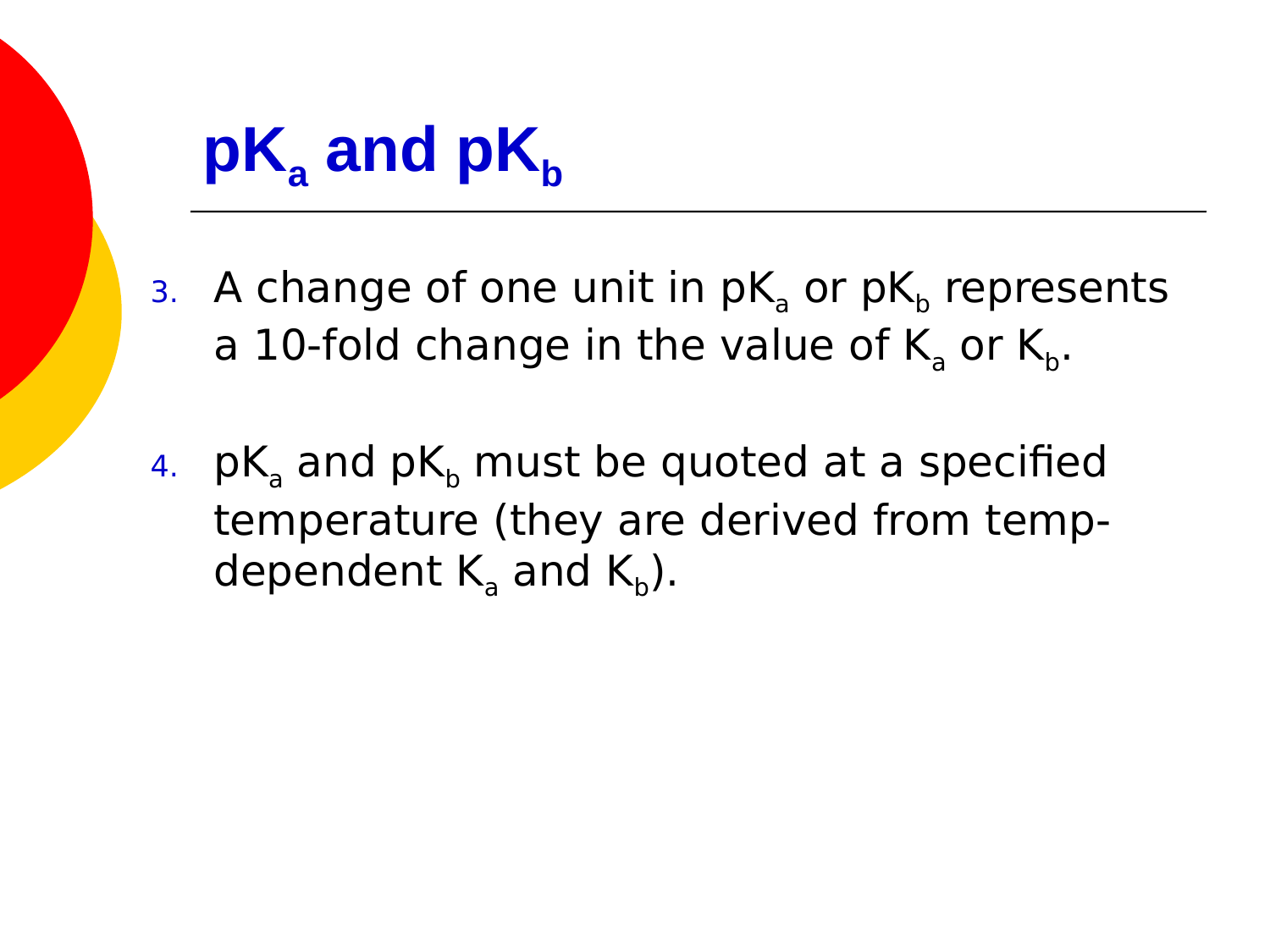

# pKa and pKb
A change of one unit in pKa or pKb represents a 10-fold change in the value of Ka or Kb.
pKa and pKb must be quoted at a specified temperature (they are derived from temp-dependent Ka and Kb).